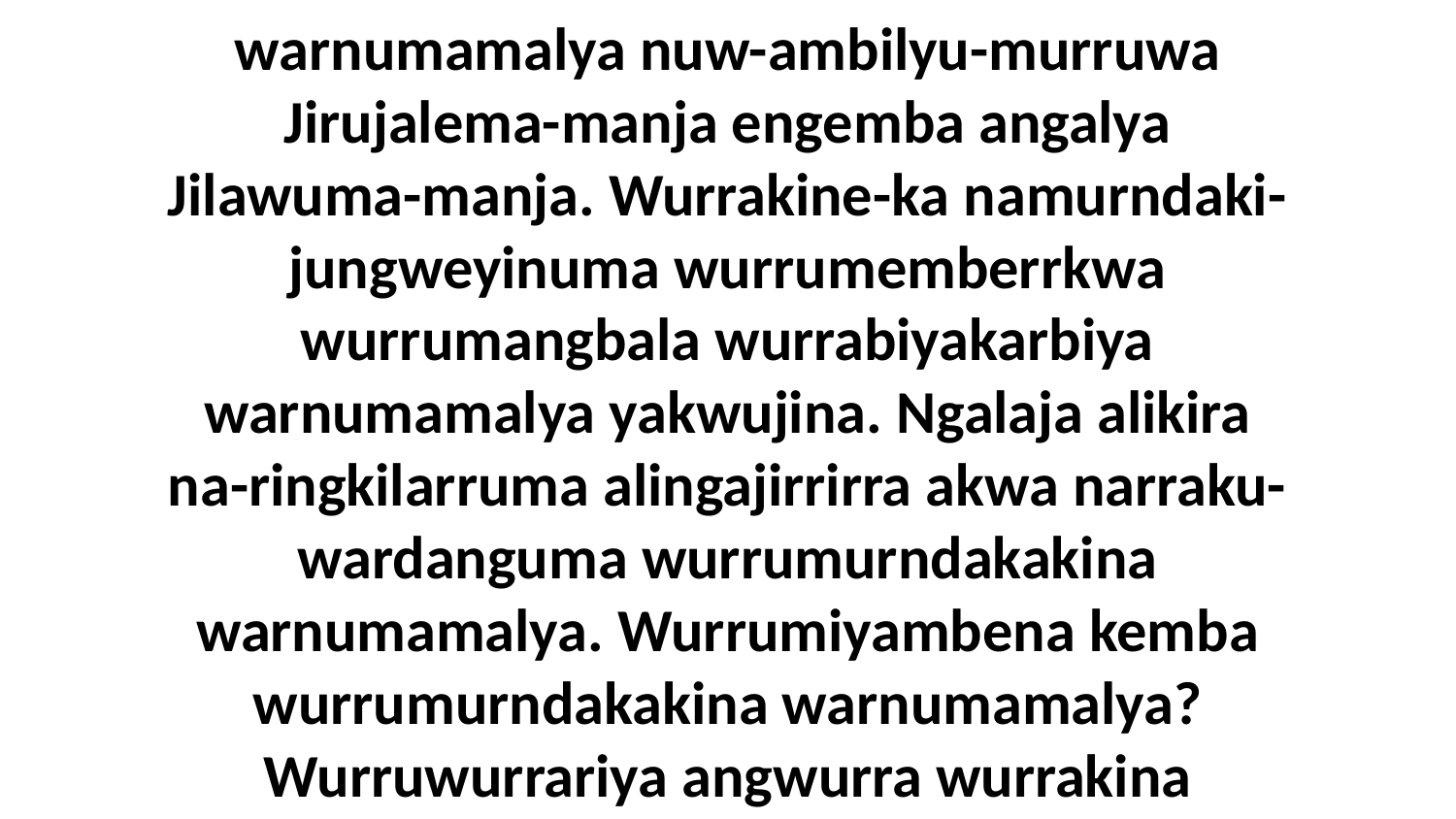

4 Umba wi-yakuwerribikaja wurrumurndakibinu-wa wurrukwala warnumamalya nuw-ambilyu-murruwa Jirujalema-manja engemba angalya Jilawuma-manja. Wurrakine-ka namurndaki-jungweyinuma wurrumemberrkwa wurrumangbala wurrabiyakarbiya warnumamalya yakwujina. Ngalaja alikira na-ringkilarruma alingajirrirra akwa narraku-wardanguma wurrumurndakakina warnumamalya. Wurrumiyambena kemba wurrumurndakakina warnumamalya? Wurruwurrariya angwurra wurrakina wurrababurna-manja warnumamalya Jirujalema-manja-na?